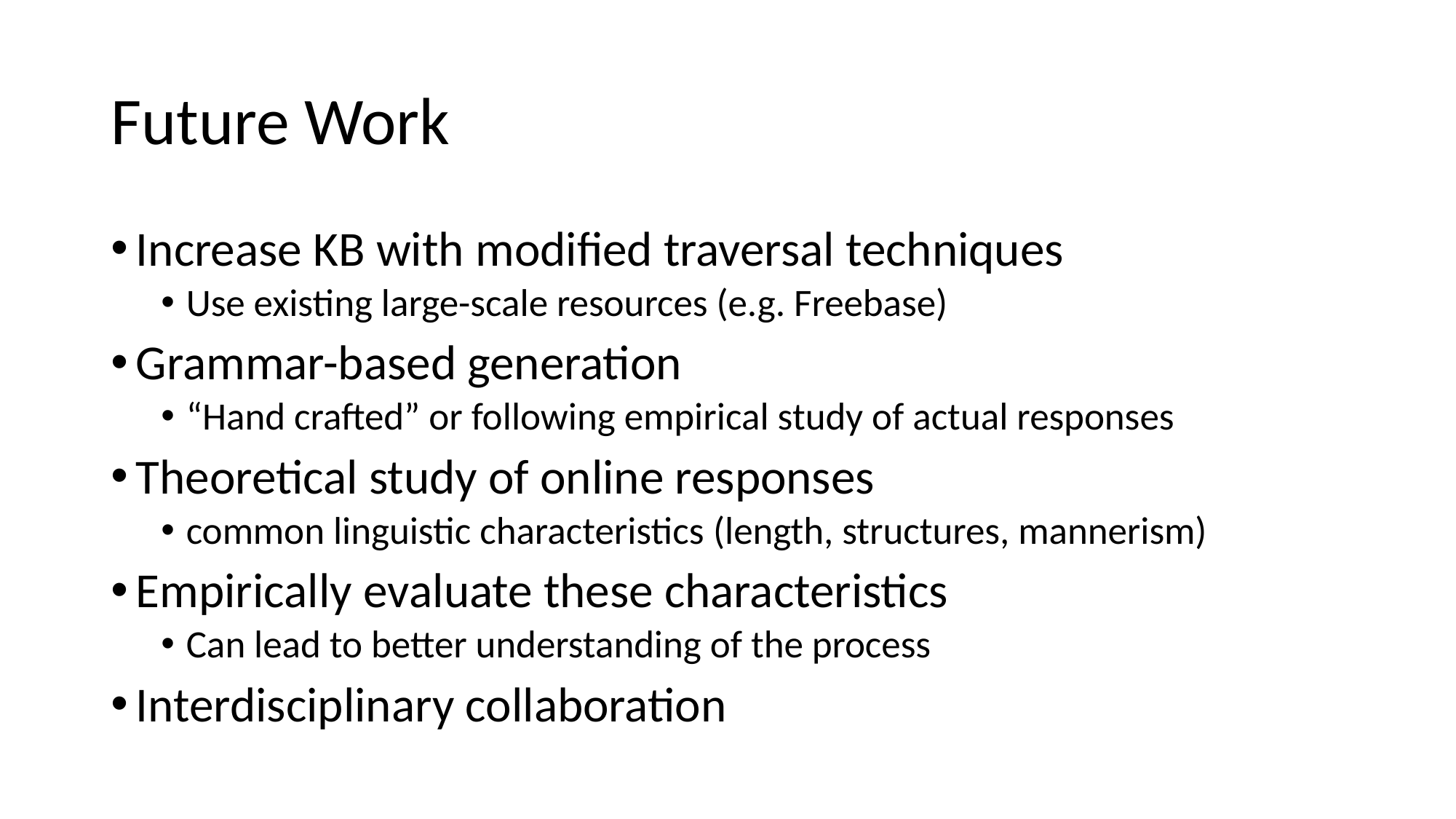

# Future Work
Increase KB with modified traversal techniques
Use existing large-scale resources (e.g. Freebase)
Grammar-based generation
“Hand crafted” or following empirical study of actual responses
Theoretical study of online responses
common linguistic characteristics (length, structures, mannerism)
Empirically evaluate these characteristics
Can lead to better understanding of the process
Interdisciplinary collaboration